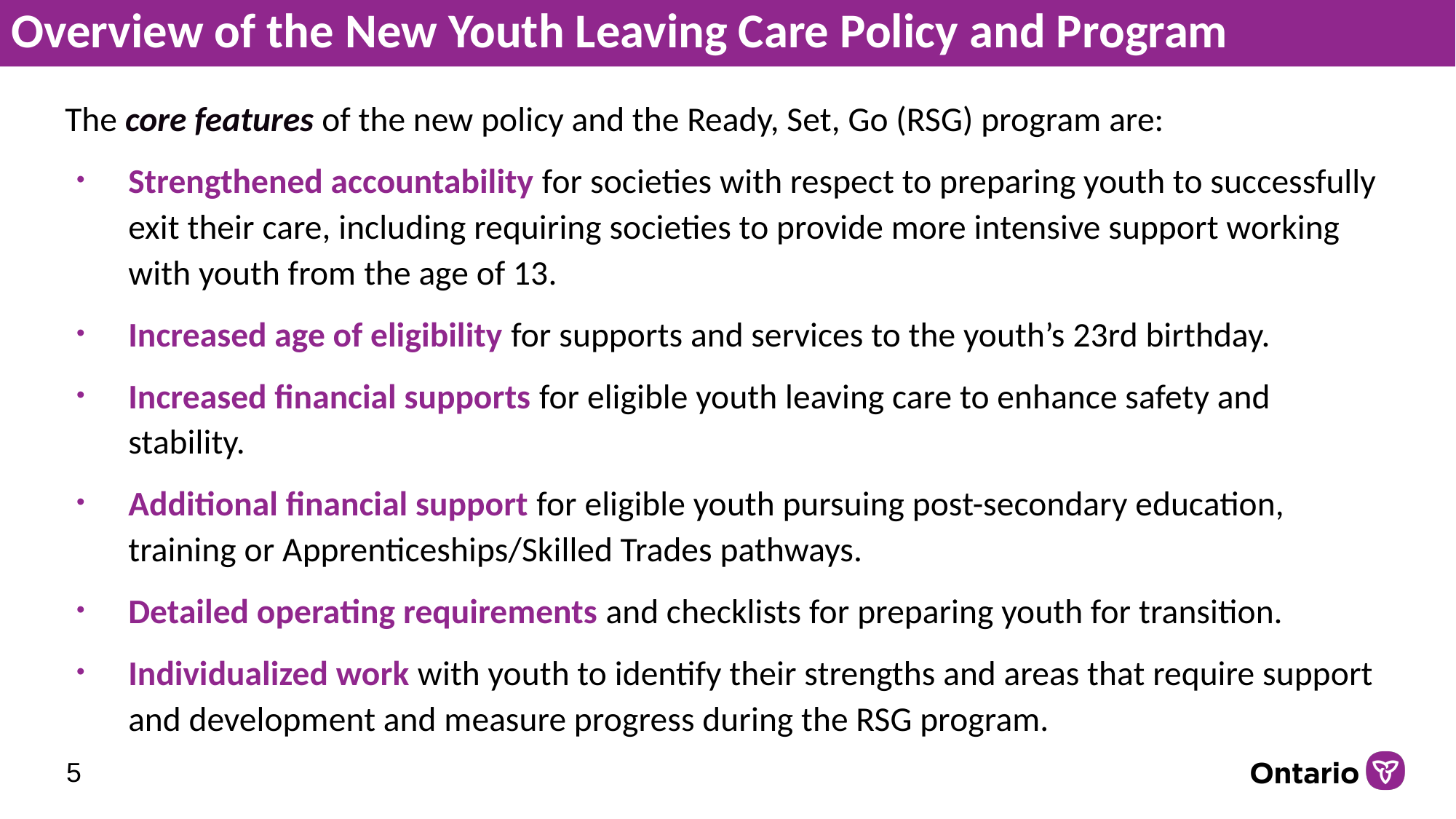

# Overview of the New Youth Leaving Care Policy and Program
The core features of the new policy and the Ready, Set, Go (RSG) program are:
Strengthened accountability for societies with respect to preparing youth to successfully exit their care, including requiring societies to provide more intensive support working with youth from the age of 13.
Increased age of eligibility for supports and services to the youth’s 23rd birthday.
Increased financial supports for eligible youth leaving care to enhance safety and stability.
Additional financial support for eligible youth pursuing post-secondary education, training or Apprenticeships/Skilled Trades pathways.
Detailed operating requirements and checklists for preparing youth for transition.
Individualized work with youth to identify their strengths and areas that require support and development and measure progress during the RSG program.

5